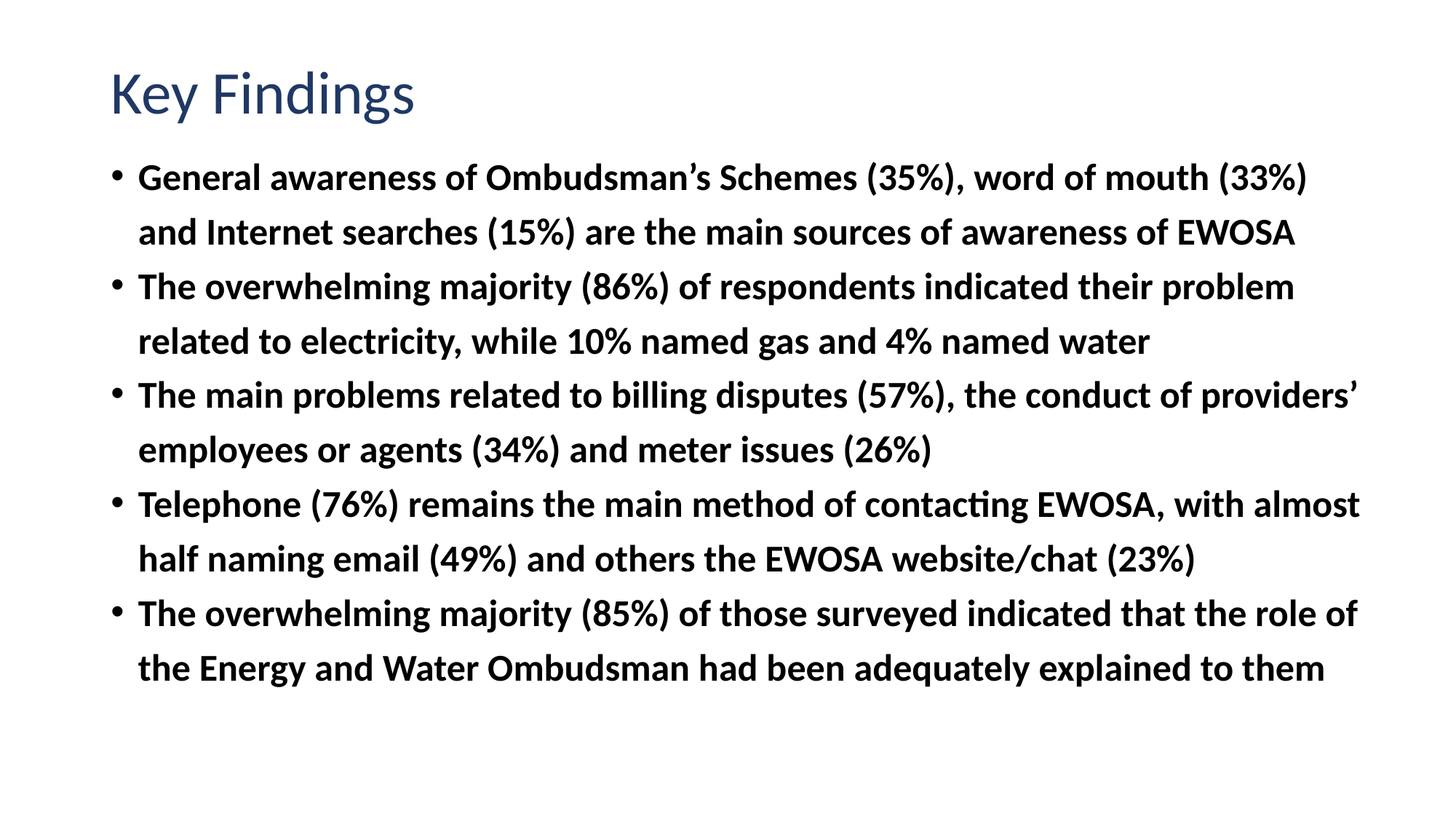

# Key Findings
General awareness of Ombudsman’s Schemes (35%), word of mouth (33%) and Internet searches (15%) are the main sources of awareness of EWOSA
The overwhelming majority (86%) of respondents indicated their problem related to electricity, while 10% named gas and 4% named water
The main problems related to billing disputes (57%), the conduct of providers’ employees or agents (34%) and meter issues (26%)
Telephone (76%) remains the main method of contacting EWOSA, with almost half naming email (49%) and others the EWOSA website/chat (23%)
The overwhelming majority (85%) of those surveyed indicated that the role of the Energy and Water Ombudsman had been adequately explained to them